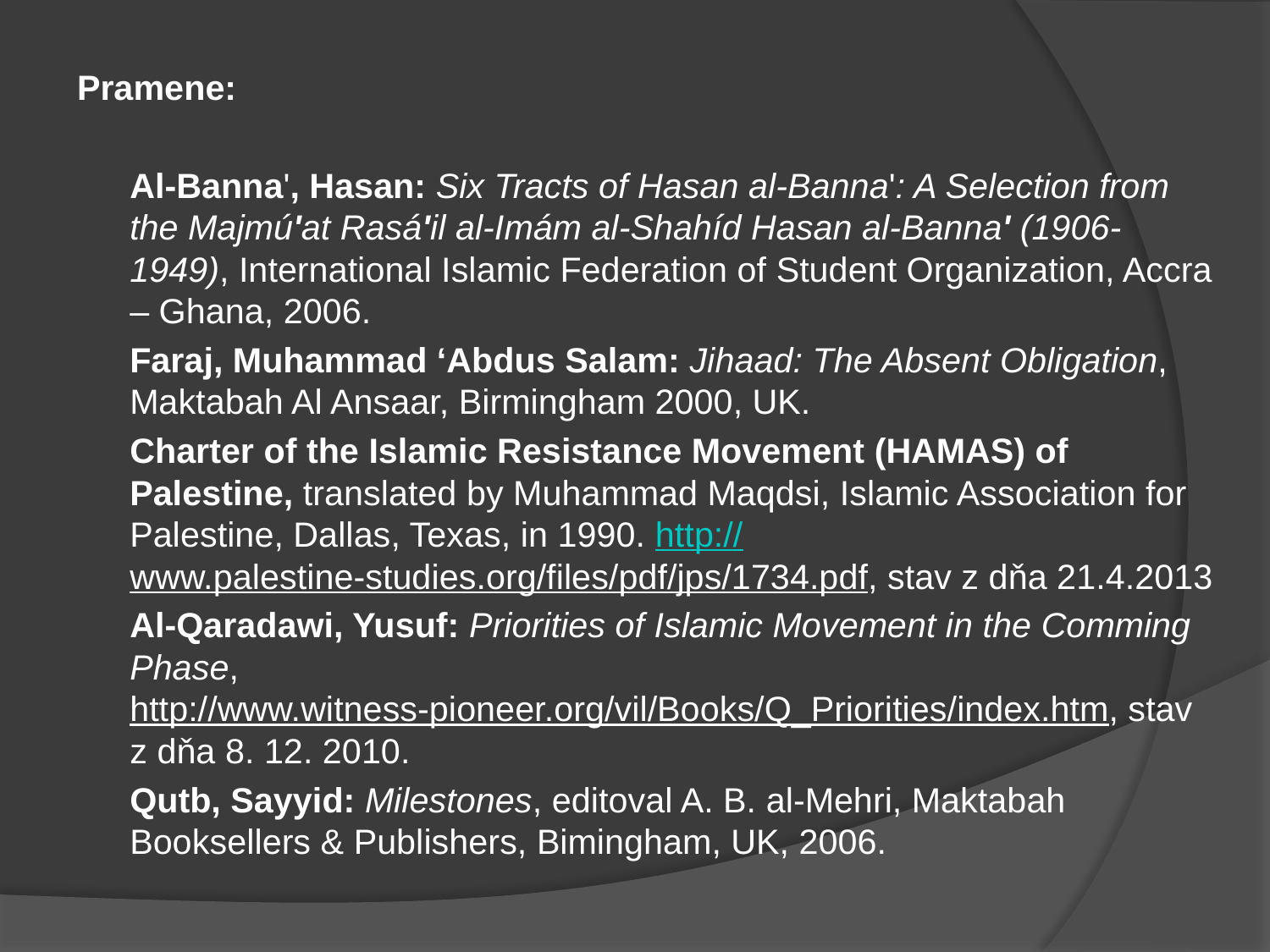

Pramene:

		Al-Banna', Hasan: Six Tracts of Hasan al-Banna': A Selection from the Majmú'at Rasá'il al-Imám al-Shahíd Hasan al-Banna' (1906-1949), International Islamic Federation of Student Organization, Accra – Ghana, 2006.
		Faraj, Muhammad ‘Abdus Salam: Jihaad: The Absent Obligation, Maktabah Al Ansaar, Birmingham 2000, UK.
		Charter of the Islamic Resistance Movement (HAMAS) of Palestine, translated by Muhammad Maqdsi, Islamic Association for Palestine, Dallas, Texas, in 1990. http://www.palestine-studies.org/files/pdf/jps/1734.pdf, stav z dňa 21.4.2013
		Al-Qaradawi, Yusuf: Priorities of Islamic Movement in the Comming Phase, http://www.witness-pioneer.org/vil/Books/Q_Priorities/index.htm, stav z dňa 8. 12. 2010.
		Qutb, Sayyid: Milestones, editoval A. B. al-Mehri, Maktabah Booksellers & Publishers, Bimingham, UK, 2006.